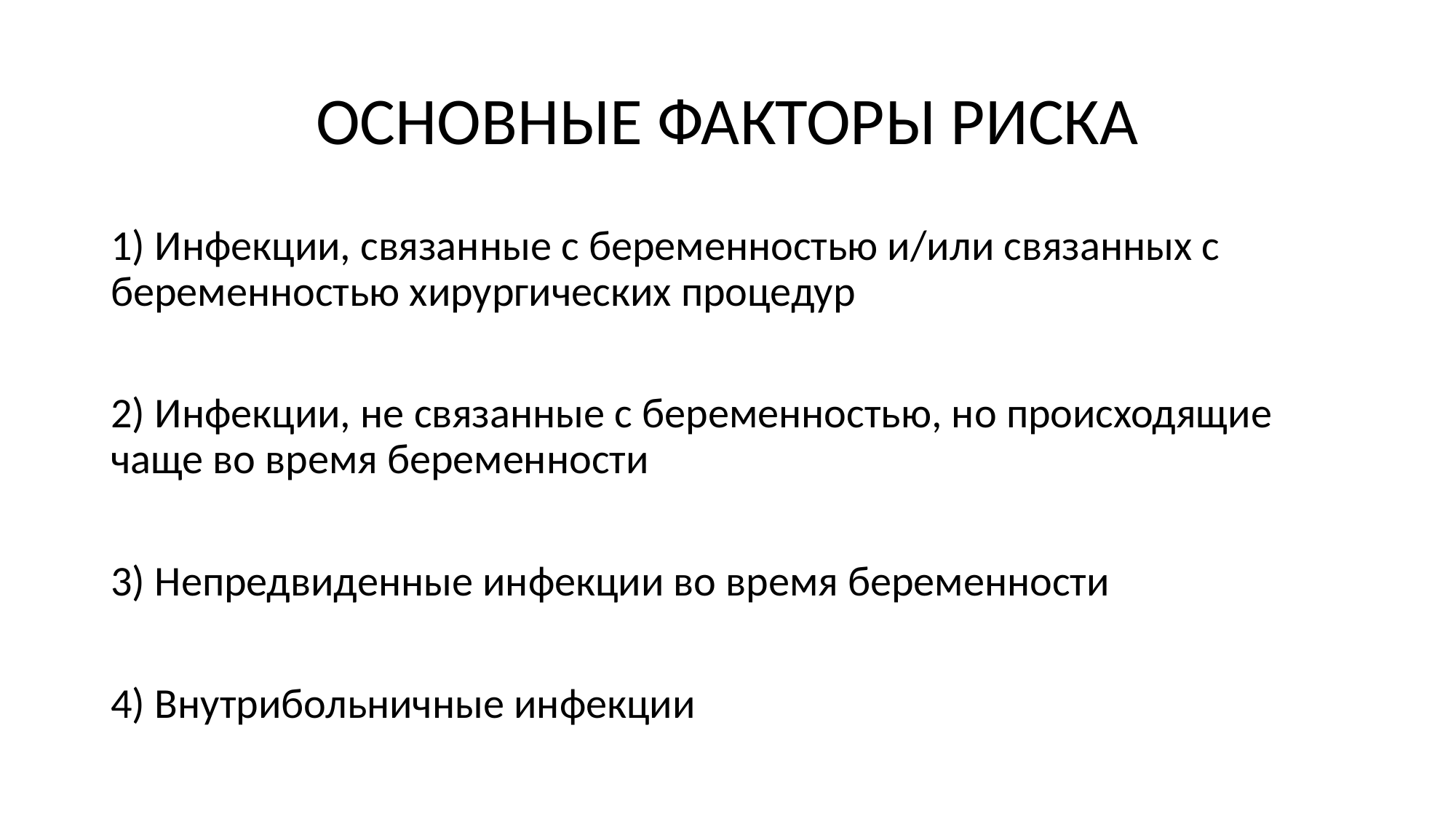

# ОСНОВНЫЕ ФАКТОРЫ РИСКА
1) Инфекции, связанные с беременностью и/или связанных с беременностью хирургических процедур

2) Инфекции, не связанные с беременностью, но происходящие чаще во время беременности

3) Непредвиденные инфекции во время беременности

4) Внутрибольничные инфекции